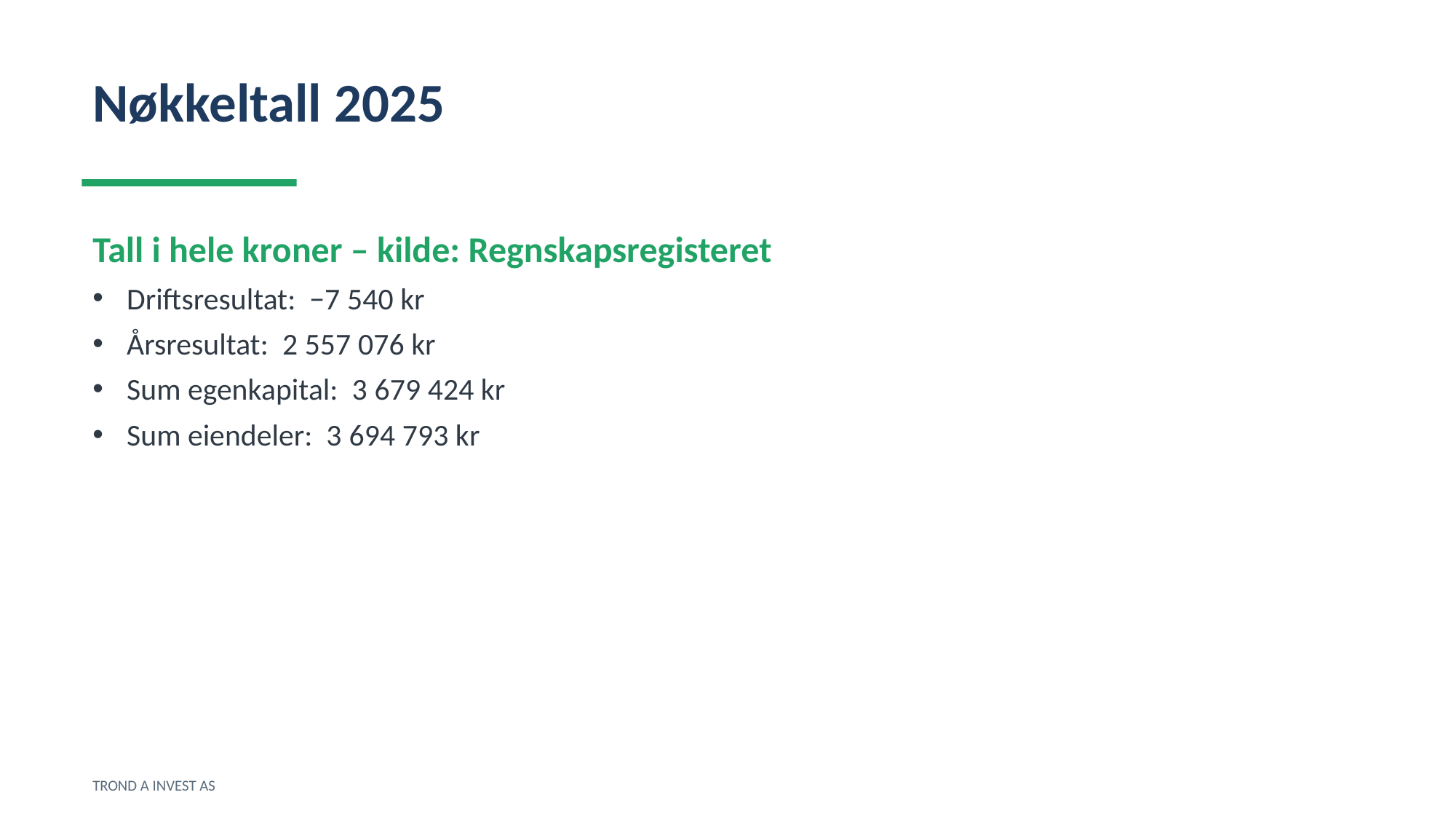

Nøkkeltall 2025

Tall i hele kroner – kilde: Regnskapsregisteret
Driftsresultat:  −7 540 kr
Årsresultat:  2 557 076 kr
Sum egenkapital:  3 679 424 kr
Sum eiendeler:  3 694 793 kr
TROND A INVEST AS